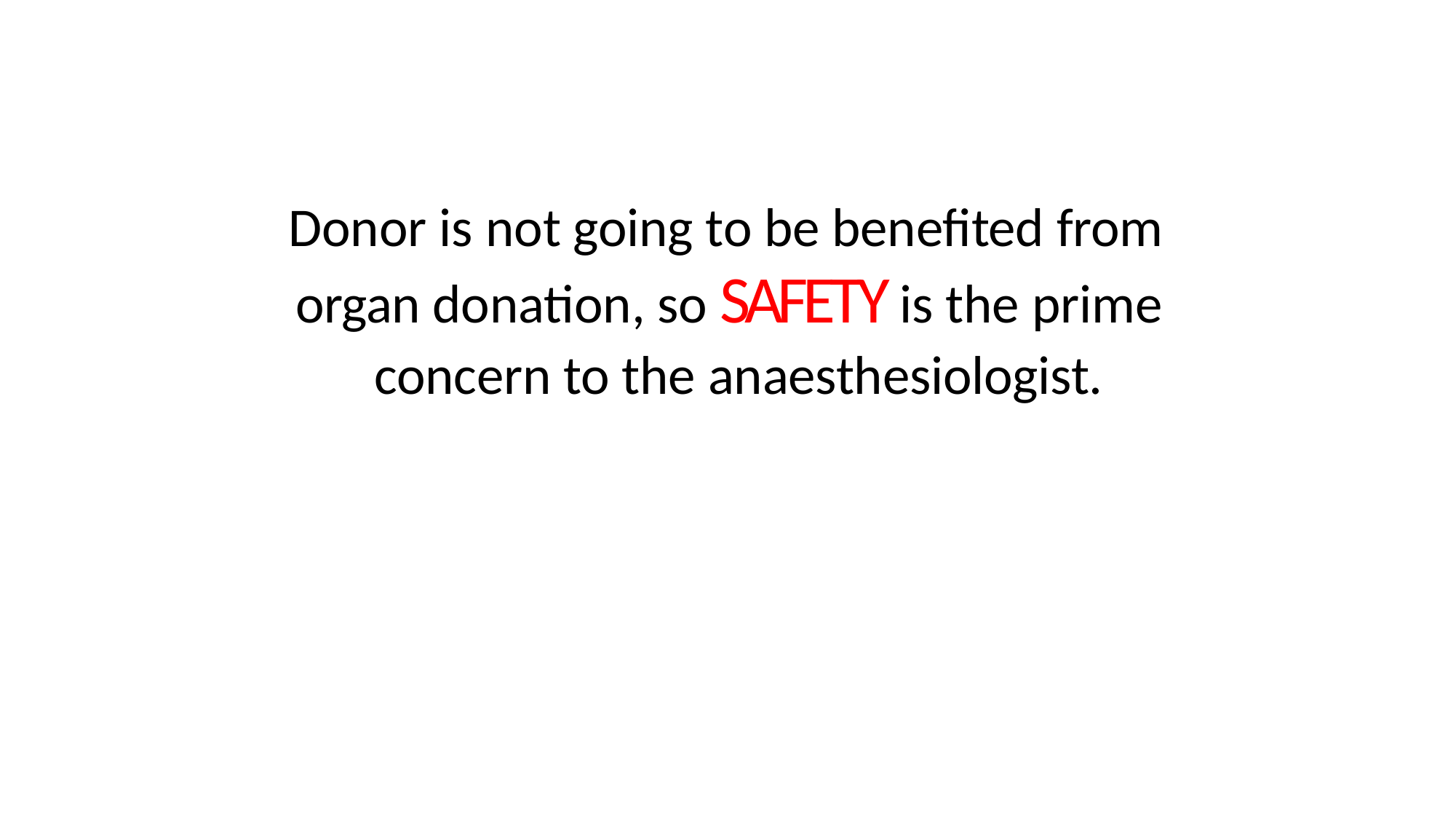

# Donor is not going to be benefited from  organ donation, so SAFETY is the prime
concern to the anaesthesiologist.